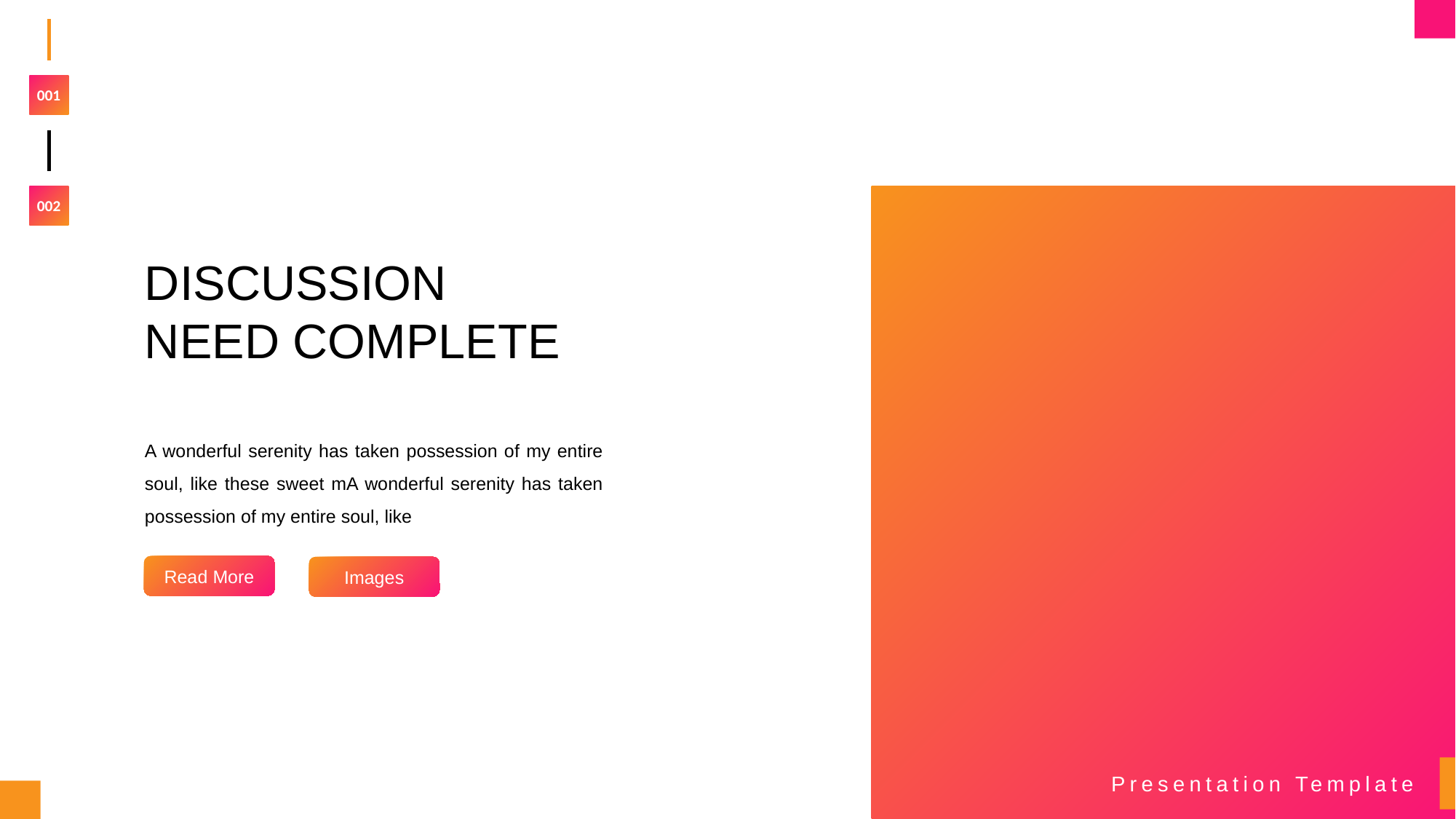

001

002
DISCUSSION NEED COMPLETE
A wonderful serenity has taken possession of my entire soul, like these sweet mA wonderful serenity has taken possession of my entire soul, like
Read More
Images

Presentation Template